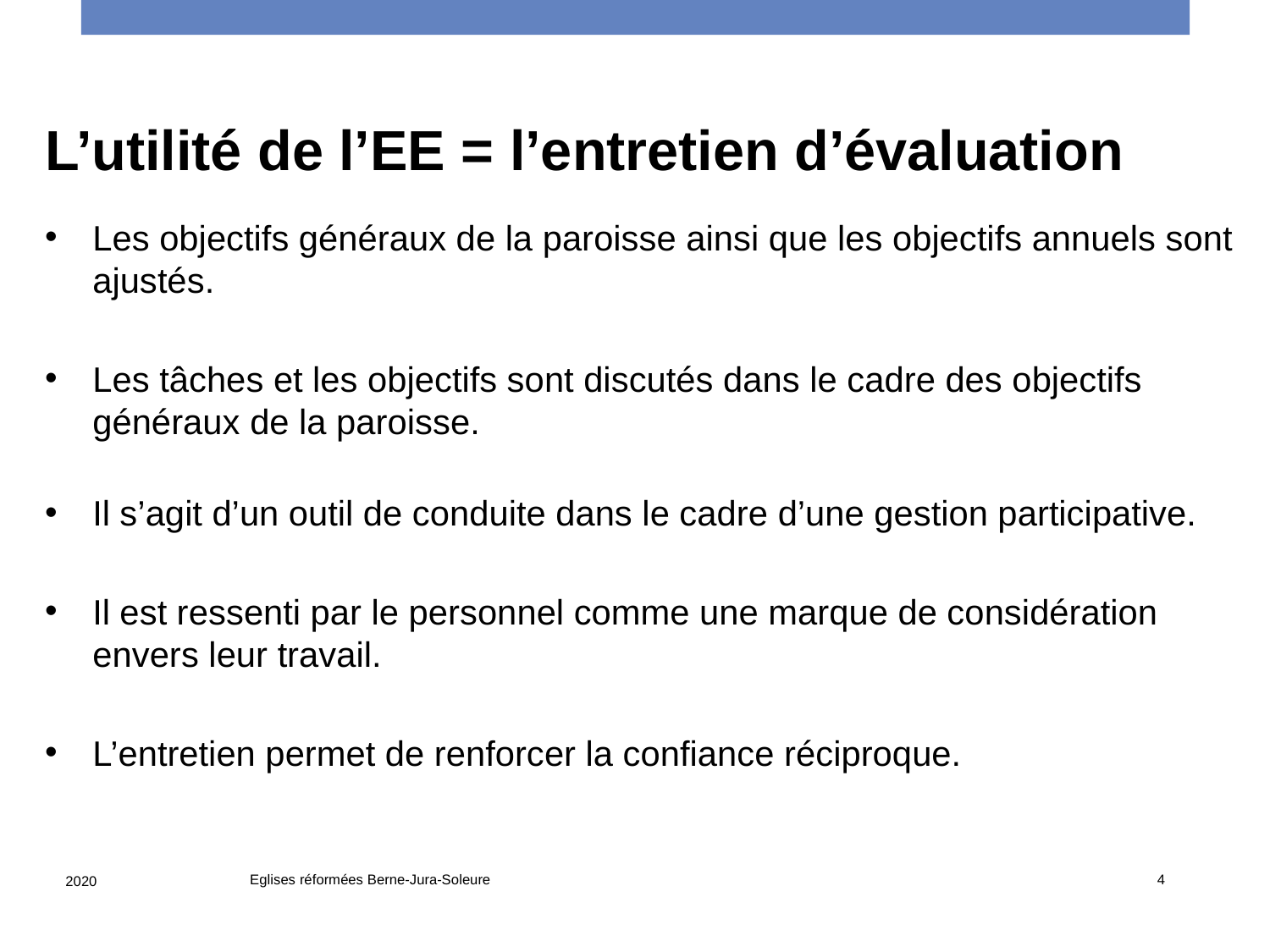

L’utilité de l’EE = l’entretien d’évaluation
Les objectifs généraux de la paroisse ainsi que les objectifs annuels sont ajustés.

Les tâches et les objectifs sont discutés dans le cadre des objectifs généraux de la paroisse.
Il s’agit d’un outil de conduite dans le cadre d’une gestion participative.

Il est ressenti par le personnel comme une marque de considération envers leur travail.

L’entretien permet de renforcer la confiance réciproque.

Eglises réformées Berne-Jura-Soleure
4
2020